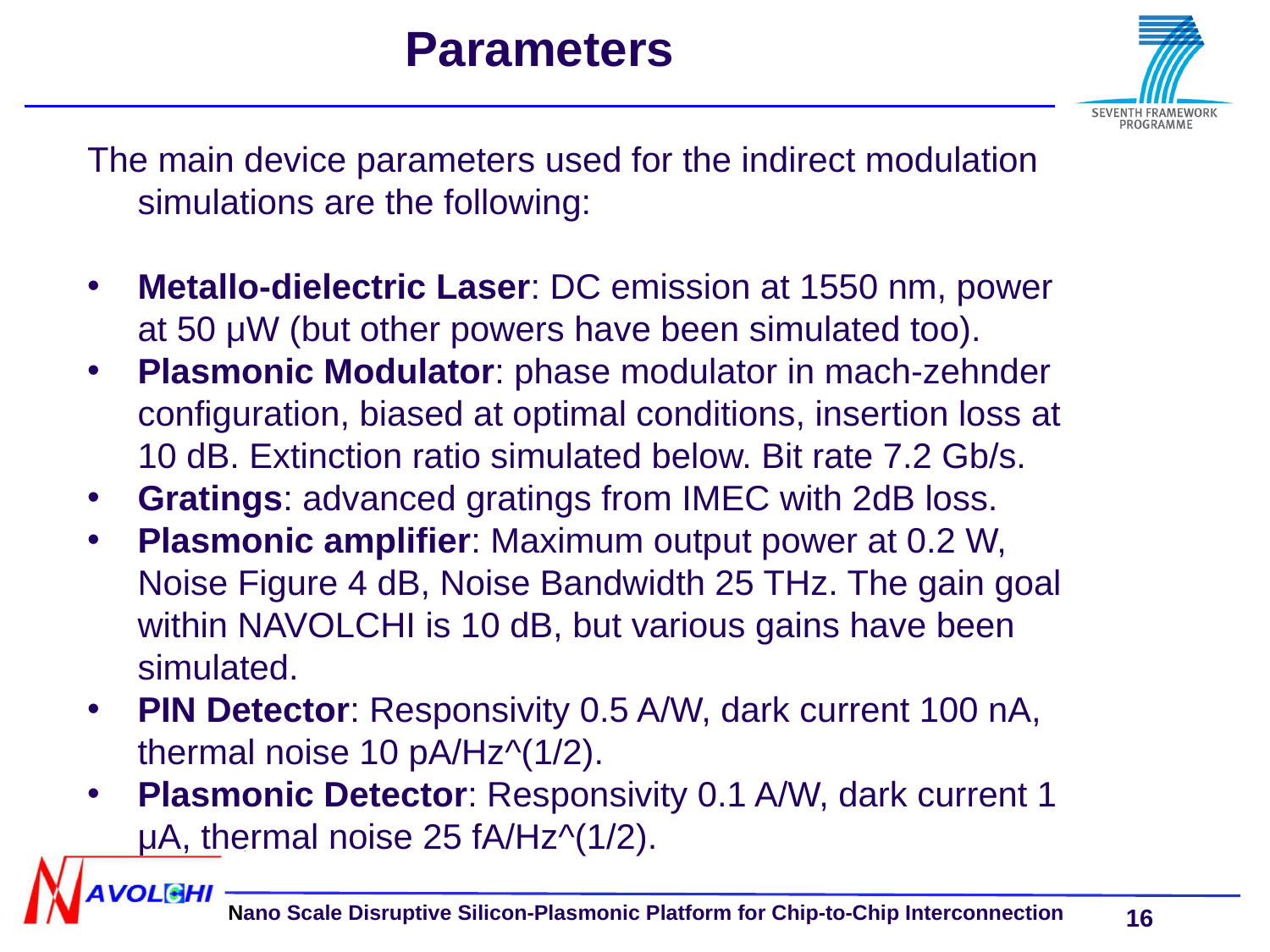

Parameters
The main device parameters used for the indirect modulation simulations are the following:

Metallo-dielectric Laser: DC emission at 1550 nm, power at 50 μW (but other powers have been simulated too).
Plasmonic Modulator: phase modulator in mach-zehnder configuration, biased at optimal conditions, insertion loss at 10 dB. Extinction ratio simulated below. Bit rate 7.2 Gb/s.
Gratings: advanced gratings from IMEC with 2dB loss.
Plasmonic amplifier: Maximum output power at 0.2 W, Noise Figure 4 dB, Noise Bandwidth 25 THz. The gain goal within NAVOLCHI is 10 dB, but various gains have been simulated.
PIN Detector: Responsivity 0.5 A/W, dark current 100 nA, thermal noise 10 pA/Hz^(1/2).
Plasmonic Detector: Responsivity 0.1 A/W, dark current 1 μΑ, thermal noise 25 fA/Hz^(1/2).